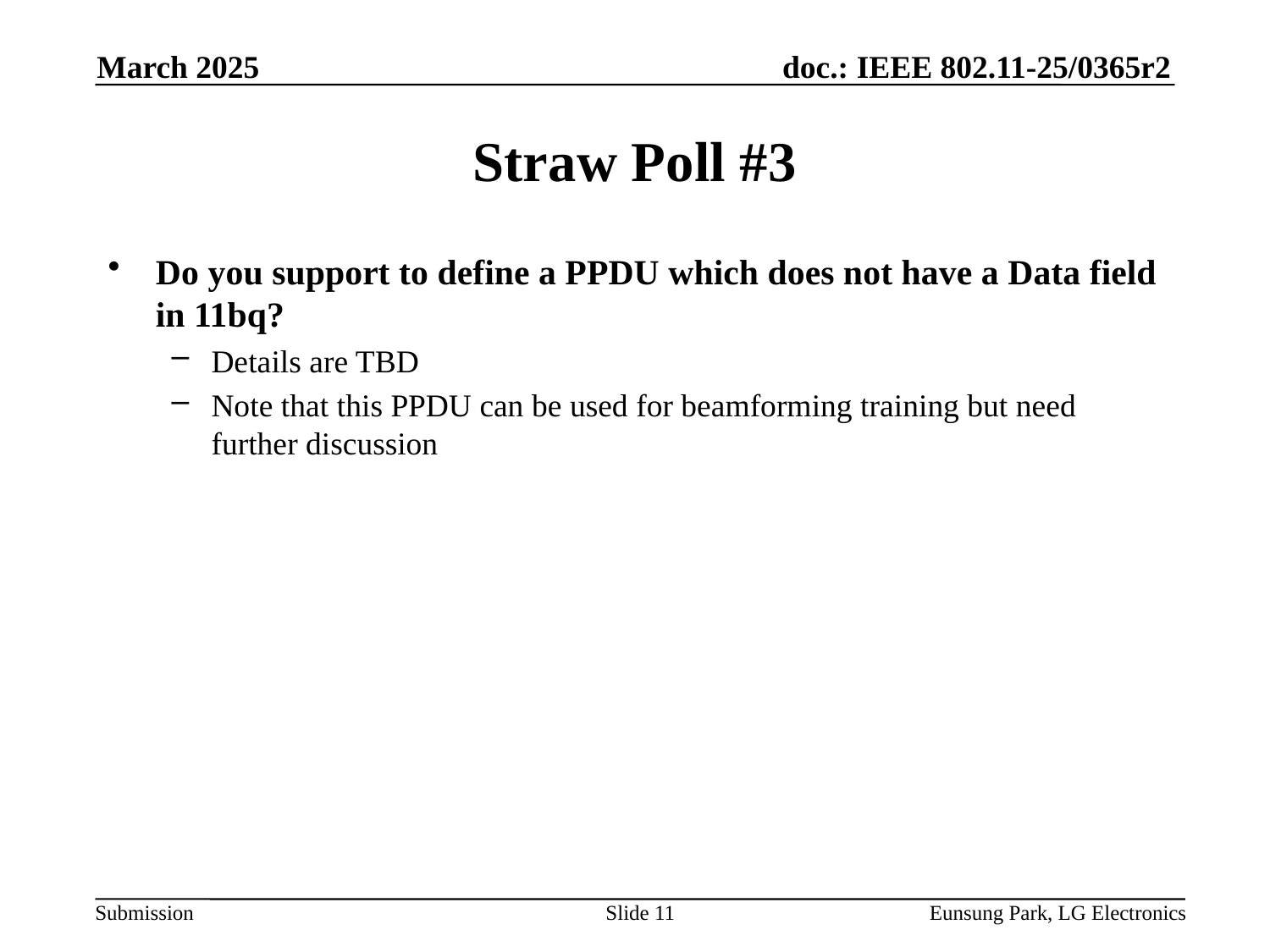

March 2025
# Straw Poll #3
Do you support to define a PPDU which does not have a Data field in 11bq?
Details are TBD
Note that this PPDU can be used for beamforming training but need further discussion
Slide 11
Eunsung Park, LG Electronics